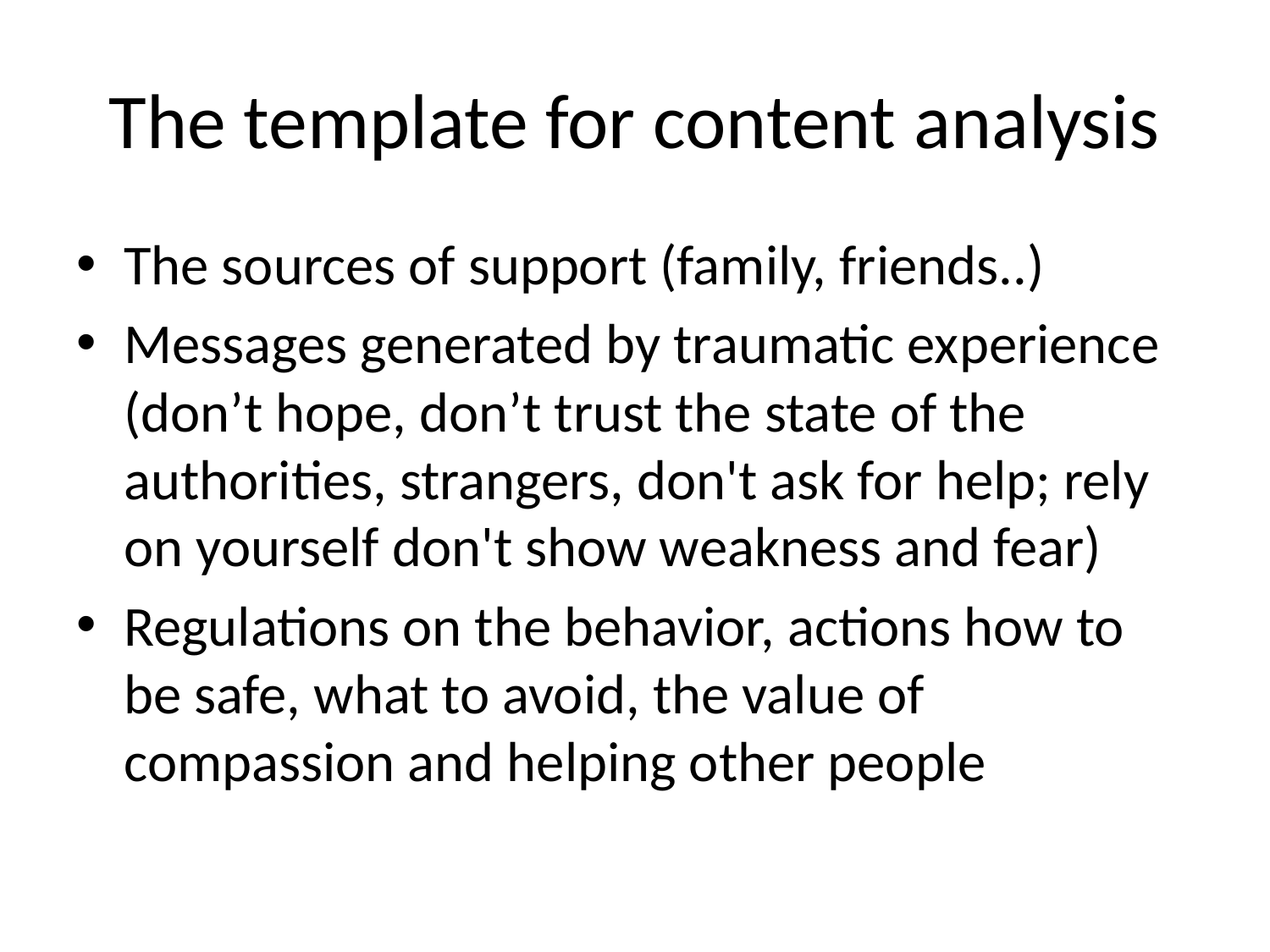

# The template for content analysis
The sources of support (family, friends..)
Messages generated by traumatic experience (don’t hope, don’t trust the state of the authorities, strangers, don't ask for help; rely on yourself don't show weakness and fear)
Regulations on the behavior, actions how to be safe, what to avoid, the value of compassion and helping other people